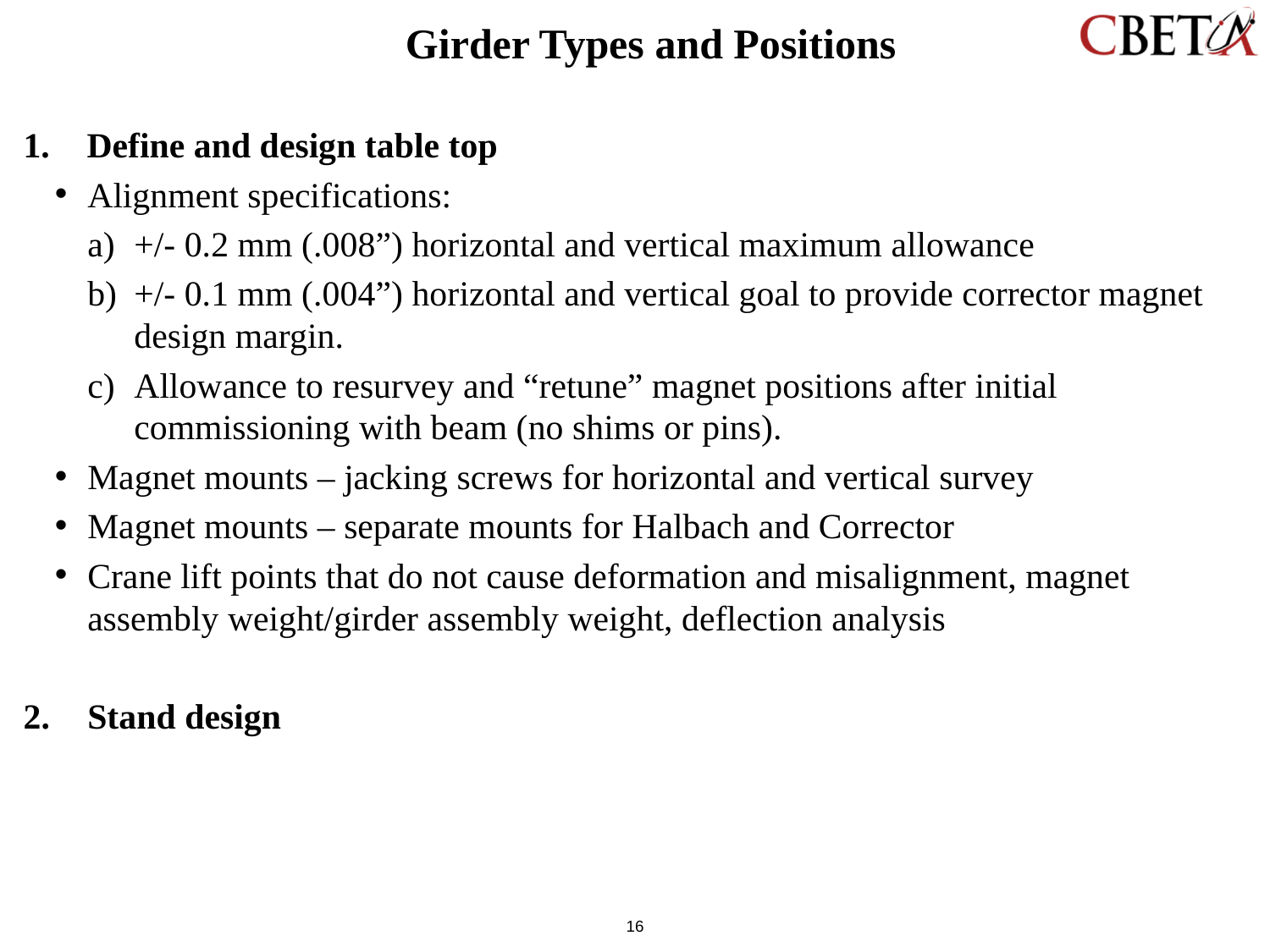

# Girder Types and Positions
Define and design table top
Alignment specifications:
+/- 0.2 mm (.008”) horizontal and vertical maximum allowance
+/- 0.1 mm (.004”) horizontal and vertical goal to provide corrector magnet design margin.
Allowance to resurvey and “retune” magnet positions after initial commissioning with beam (no shims or pins).
Magnet mounts – jacking screws for horizontal and vertical survey
Magnet mounts – separate mounts for Halbach and Corrector
Crane lift points that do not cause deformation and misalignment, magnet assembly weight/girder assembly weight, deflection analysis

2.	Stand design

16